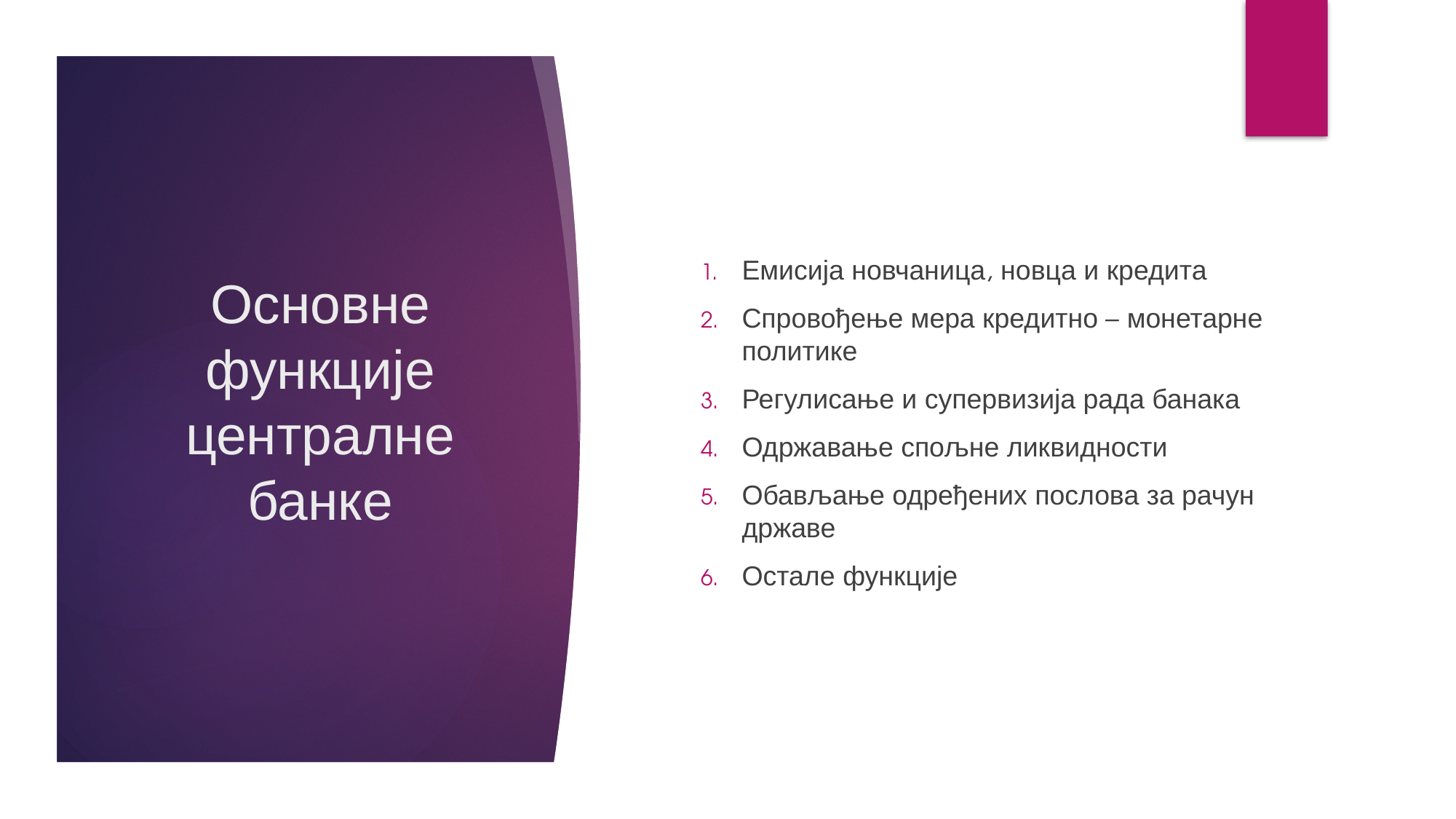

Емисија новчаница, новца и кредита
Спровођење мера кредитно – монетарне политике
Регулисање и супервизија рада банака
Одржавање спољне ликвидности
Обављање одређених послова за рачун државе
Остале функције

# Основне функције централне банке